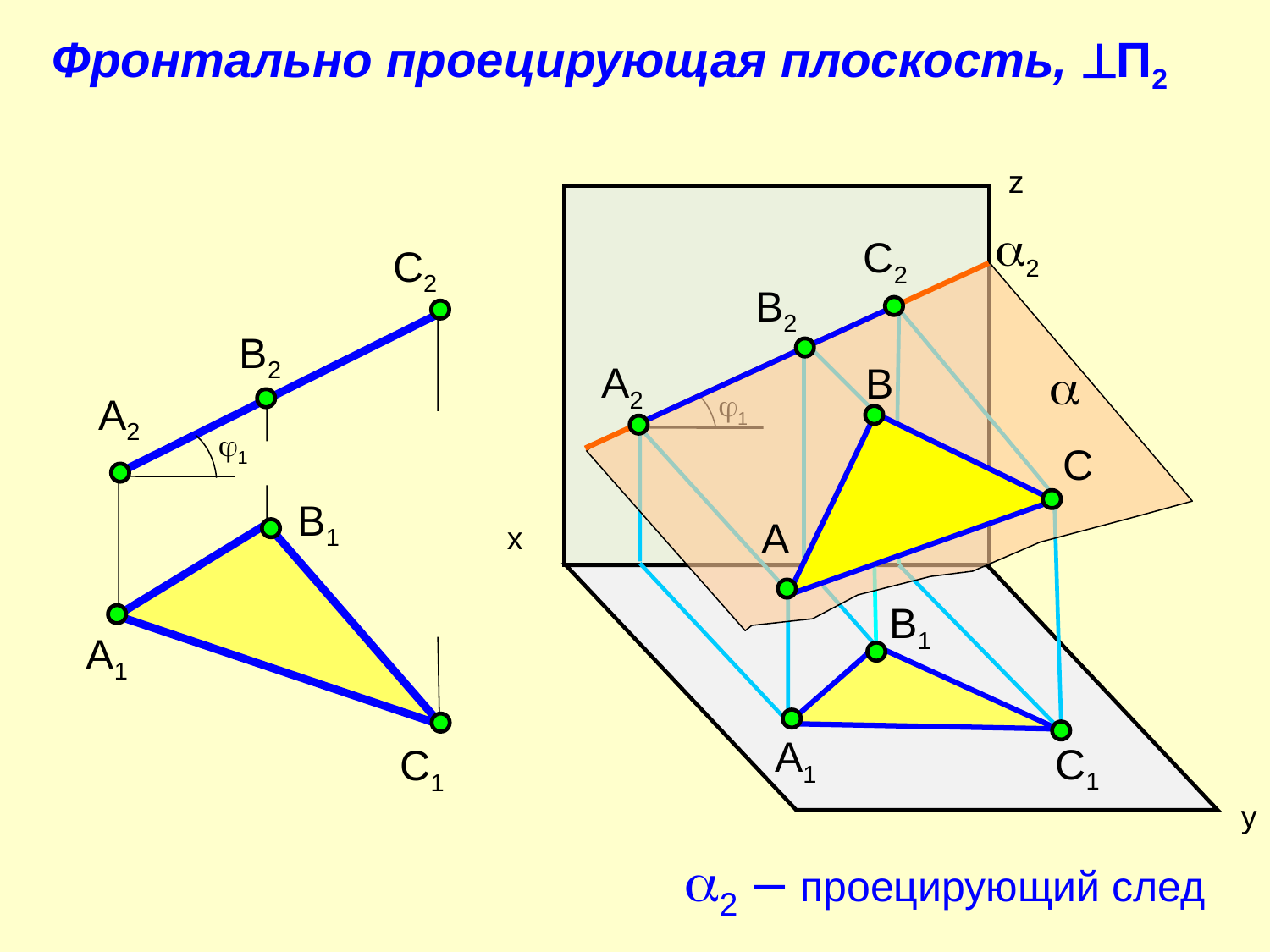

Фронтально проецирующая плоскость, ⊥П2
z

α2
C2
C2

B2

B2

α
A2

B
ϕ1
A2

ϕ1

C

B1

A
х

B1

A1

A1
C1
C1
y
α2 – проецирующий след